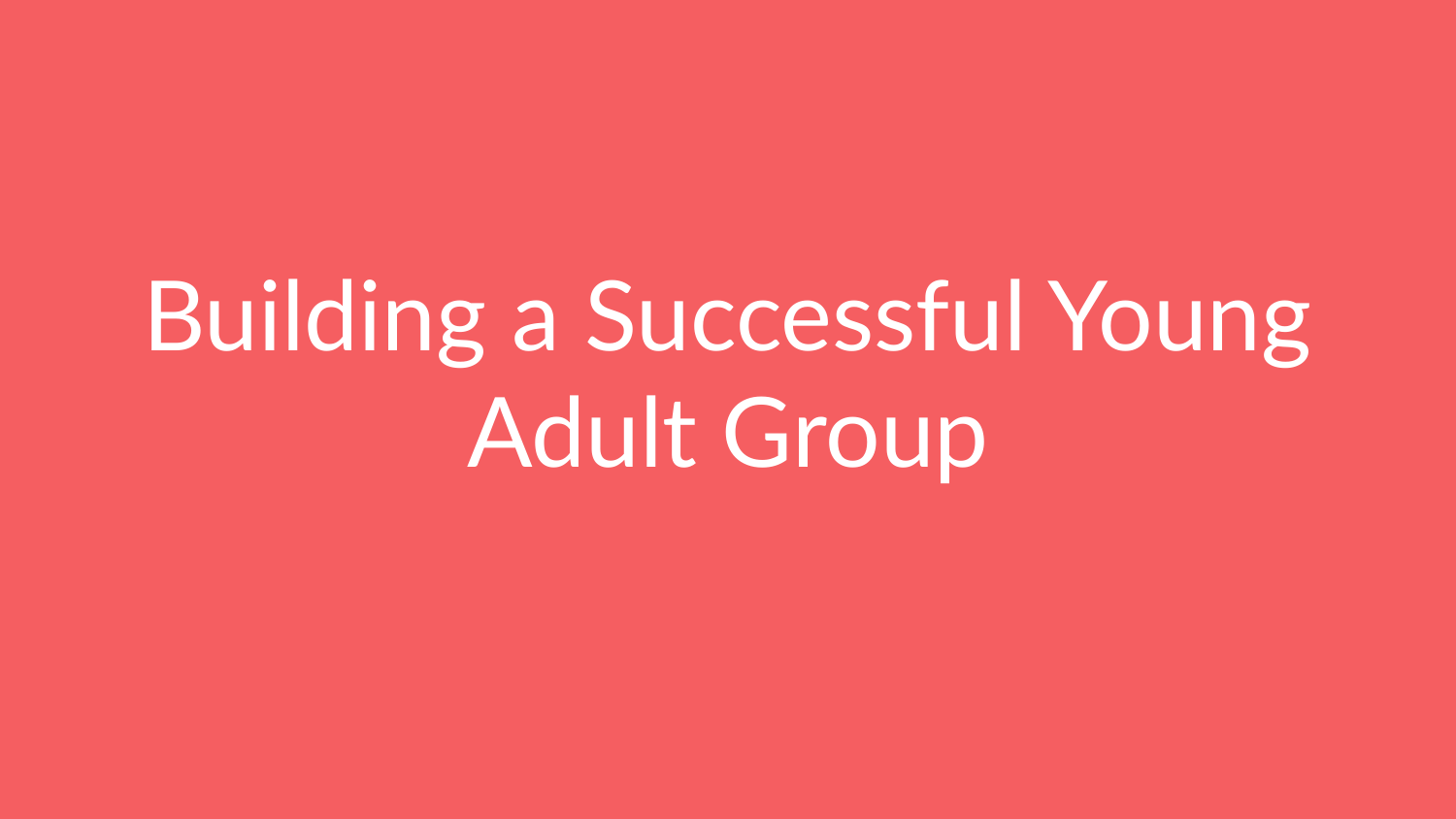

# Building a Successful Young Adult Group